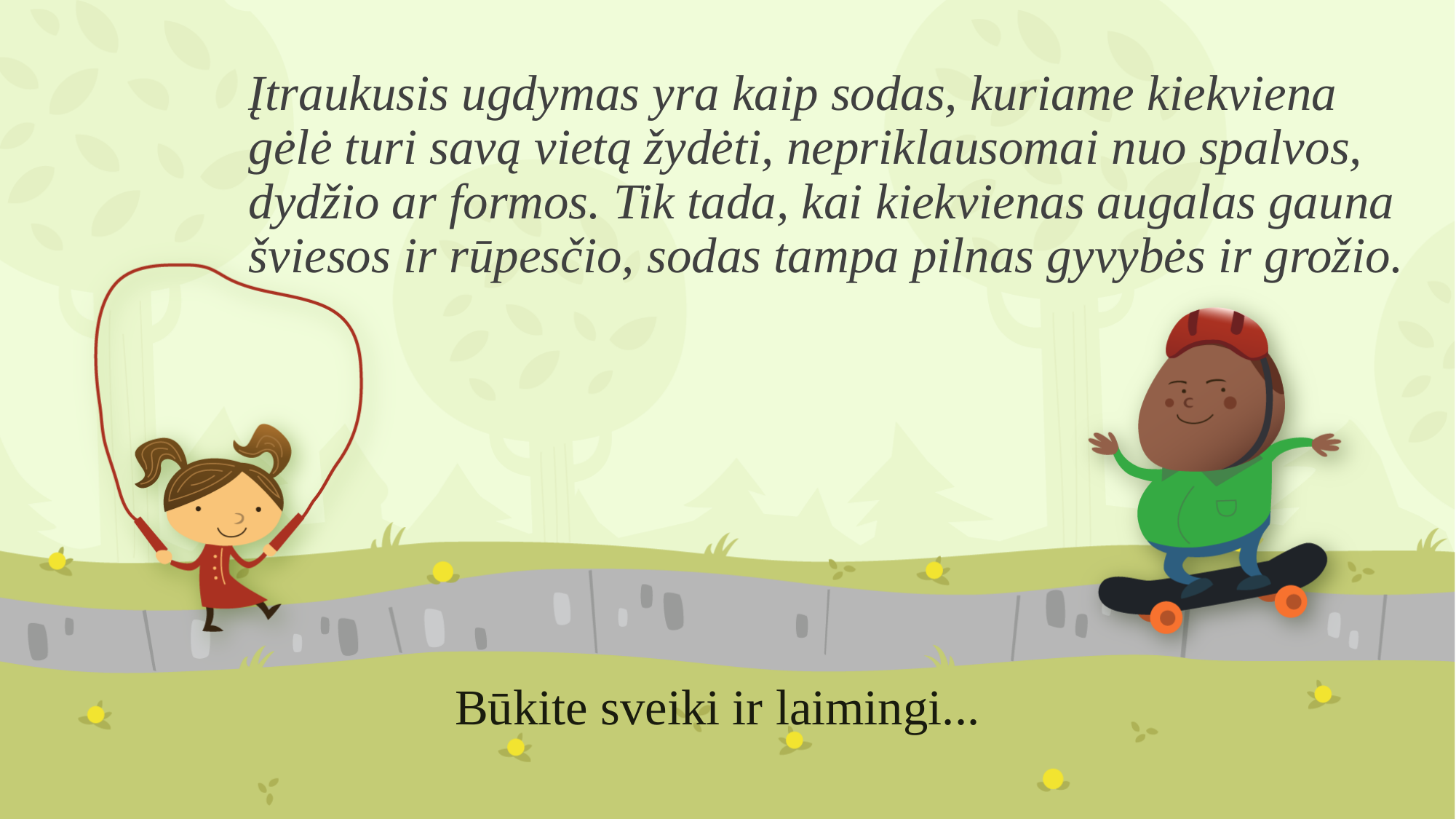

# Įtraukusis ugdymas yra kaip sodas, kuriame kiekviena gėlė turi savą vietą žydėti, nepriklausomai nuo spalvos, dydžio ar formos. Tik tada, kai kiekvienas augalas gauna šviesos ir rūpesčio, sodas tampa pilnas gyvybės ir grožio.
Būkite sveiki ir laimingi...